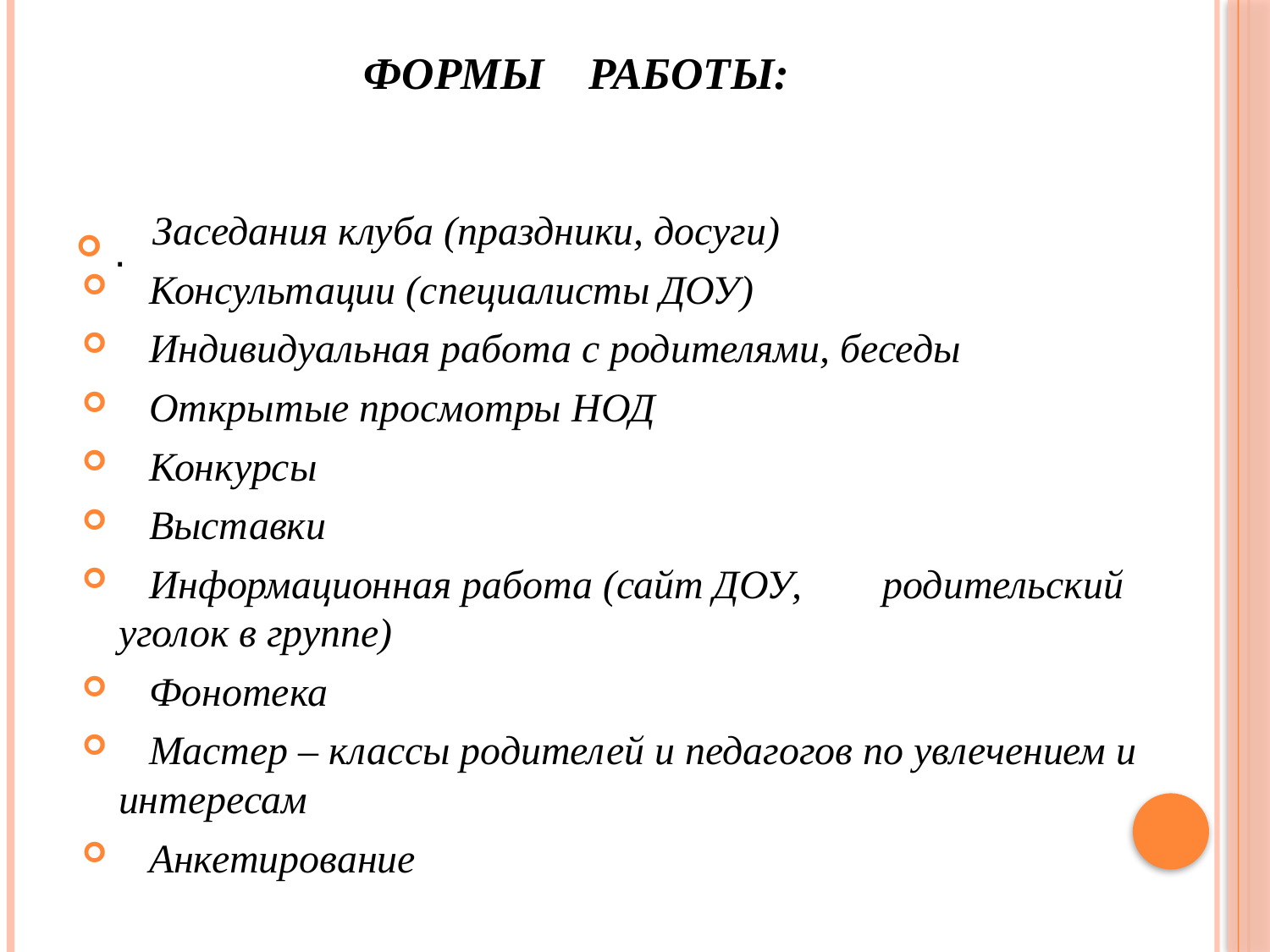

# Формы    работы:
       Заседания клуба (праздники, досуги)
   Консультации (специалисты ДОУ)
   Индивидуальная работа с родителями, беседы
   Открытые просмотры НОД
   Конкурсы
   Выставки
   Информационная работа (сайт ДОУ,        родительский уголок в группе)
   Фонотека
   Мастер – классы родителей и педагогов по увлечением и интересам
   Анкетирование

.